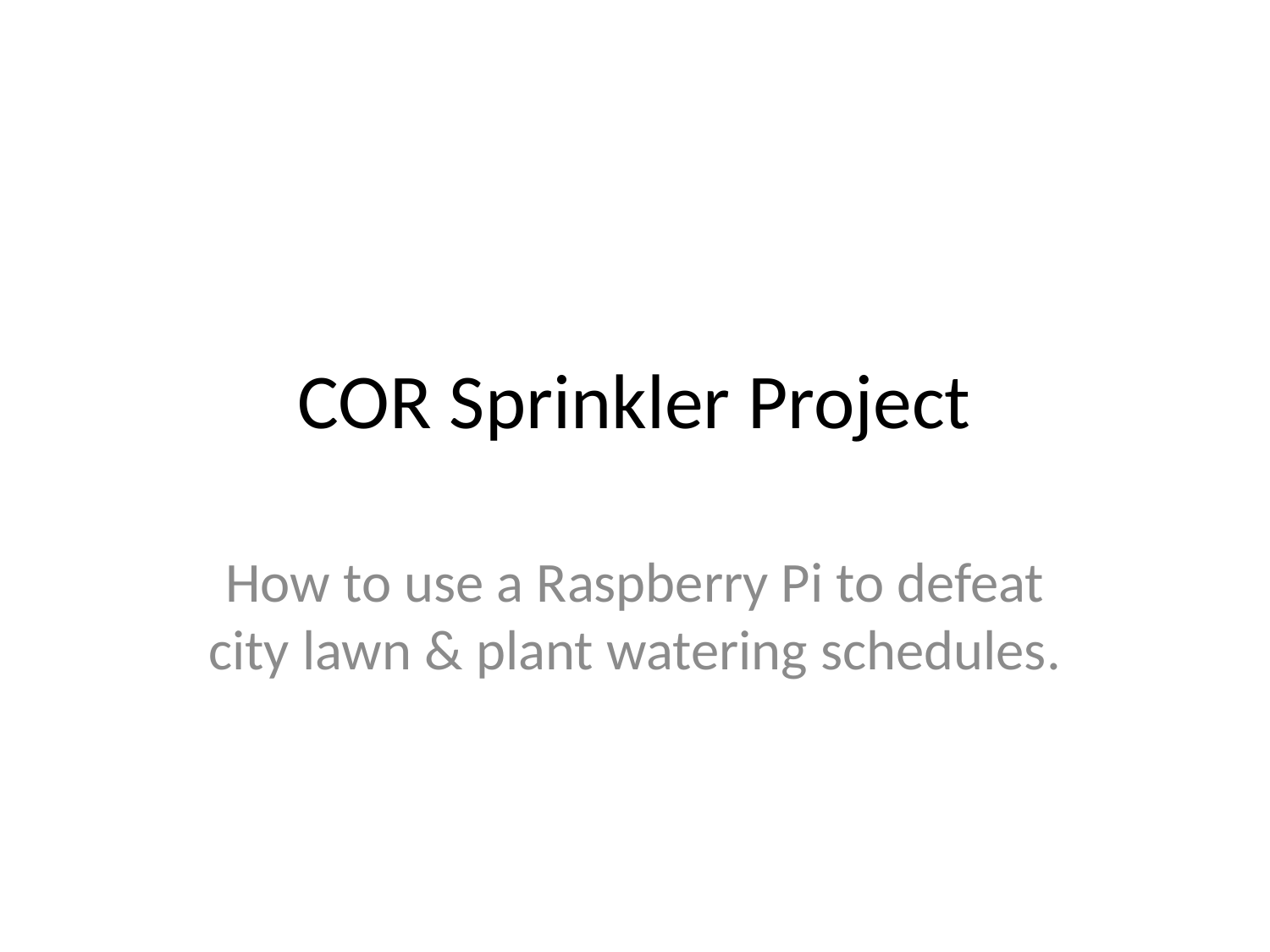

# COR Sprinkler Project
How to use a Raspberry Pi to defeat city lawn & plant watering schedules.